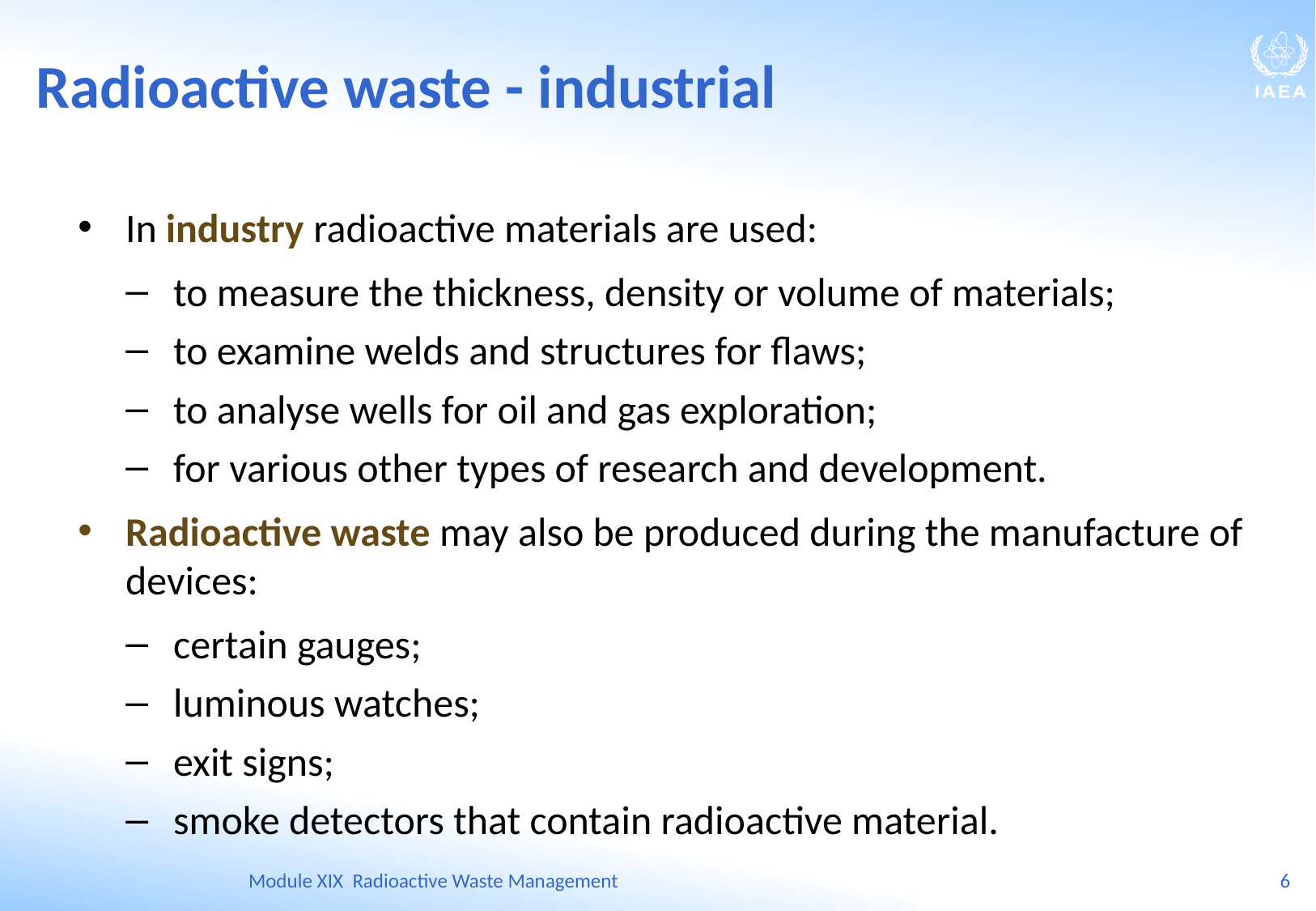

Radioactive waste - industrial
In industry radioactive materials are used:
to measure the thickness, density or volume of materials;
to examine welds and structures for flaws;
to analyse wells for oil and gas exploration;
for various other types of research and development.
Radioactive waste may also be produced during the manufacture of devices:
certain gauges;
luminous watches;
exit signs;
smoke detectors that contain radioactive material.
Module XIX  Radioactive Waste Management
6